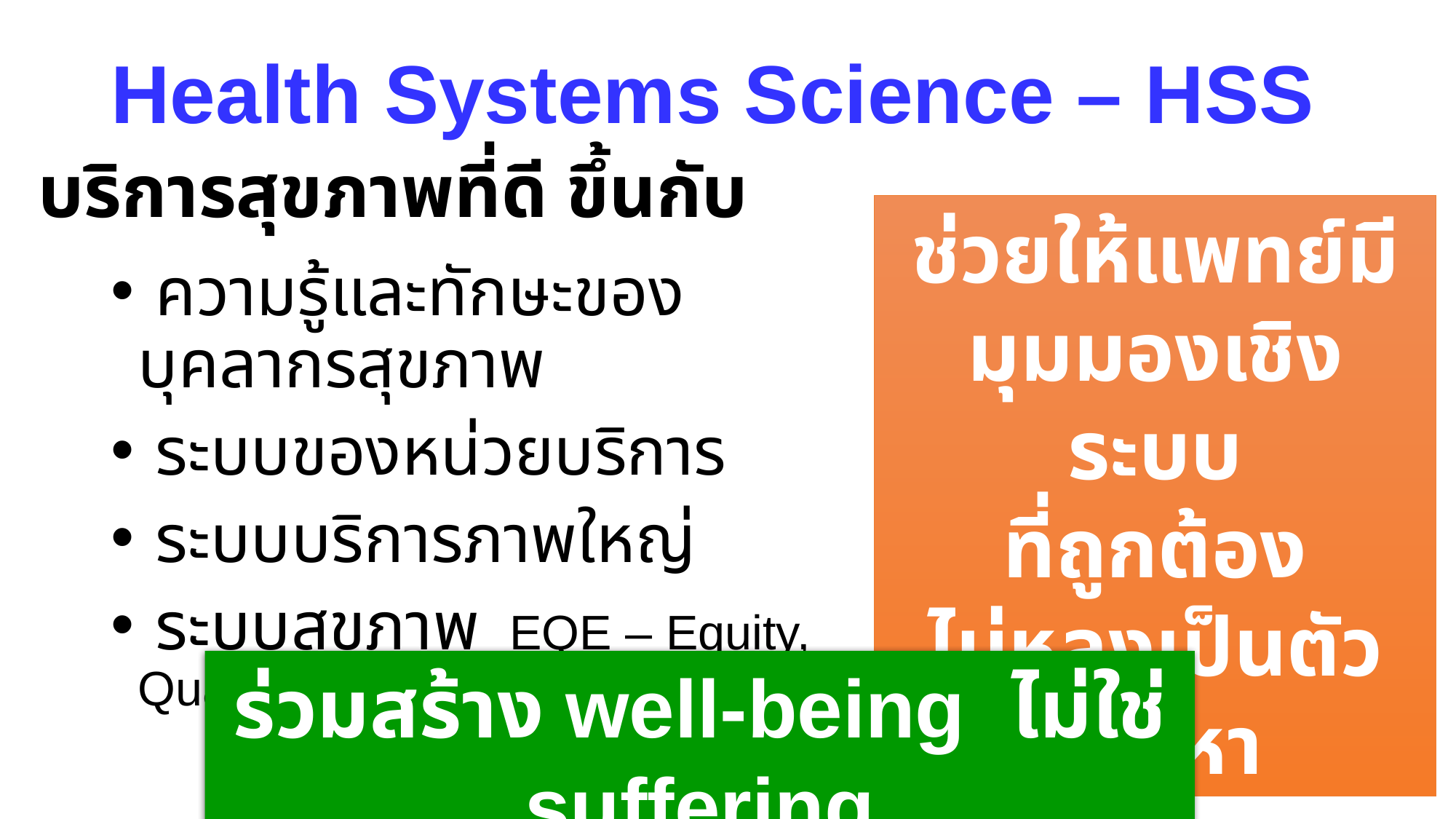

# Health Systems Science – HSS
บริการสุขภาพที่ดี ขึ้นกับ
ช่วยให้แพทย์มี
มุมมองเชิงระบบ
ที่ถูกต้อง
ไม่หลงเป็นตัวปัญหา
 ความรู้และทักษะของบุคลากรสุขภาพ
 ระบบของหน่วยบริการ
 ระบบบริการภาพใหญ่
 ระบบสุขภาพ  EQE – Equity, Quality, Efficiency
ร่วมสร้าง well-being  ไม่ใช่ suffering